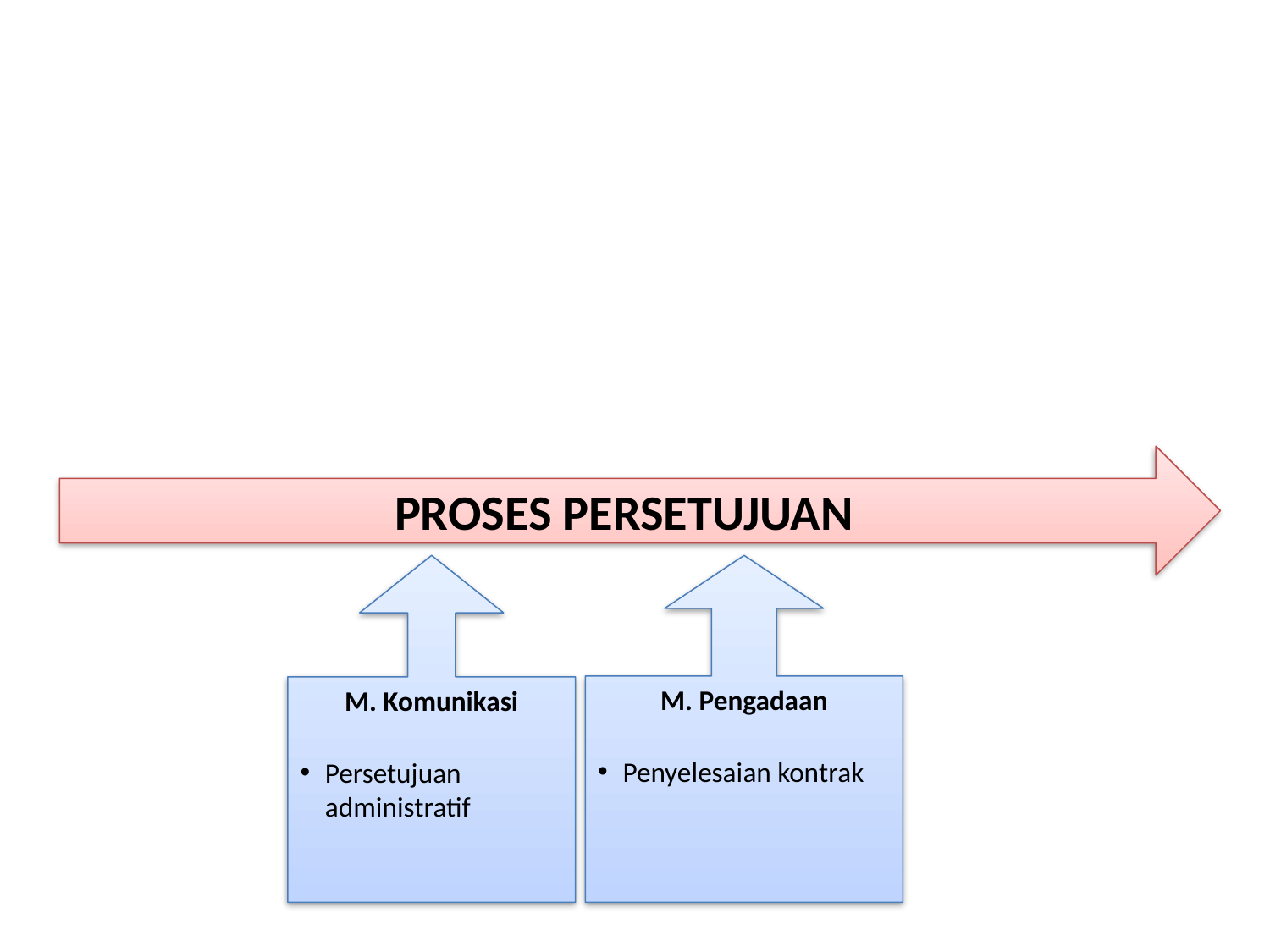

PROSES PERSETUJUAN
M. Komunikasi

Persetujuan administratif
M. Pengadaan

Penyelesaian kontrak